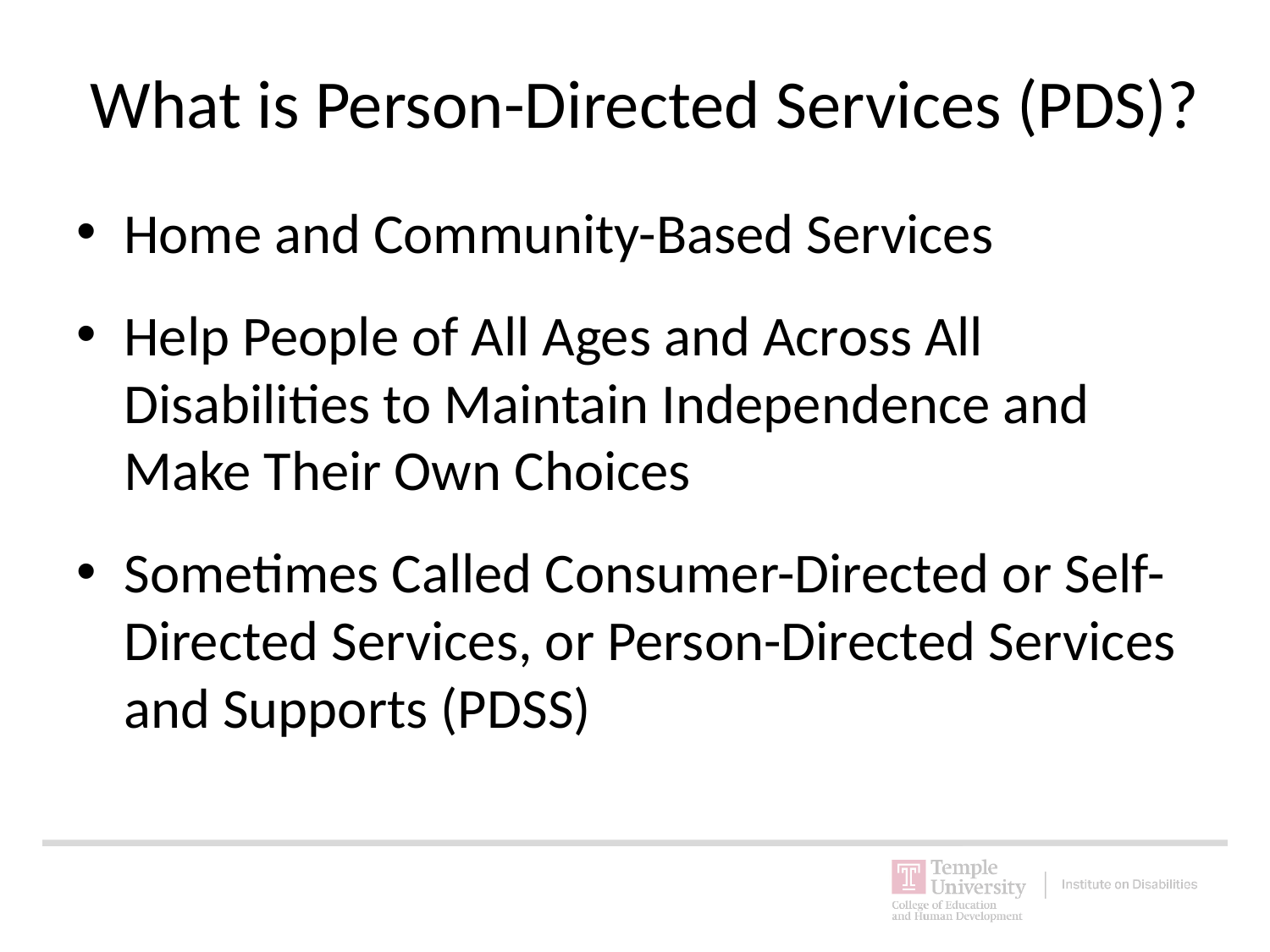

# What is Person-Directed Services (PDS)?
Home and Community-Based Services
Help People of All Ages and Across All Disabilities to Maintain Independence and Make Their Own Choices
Sometimes Called Consumer-Directed or Self-Directed Services, or Person-Directed Services and Supports (PDSS)